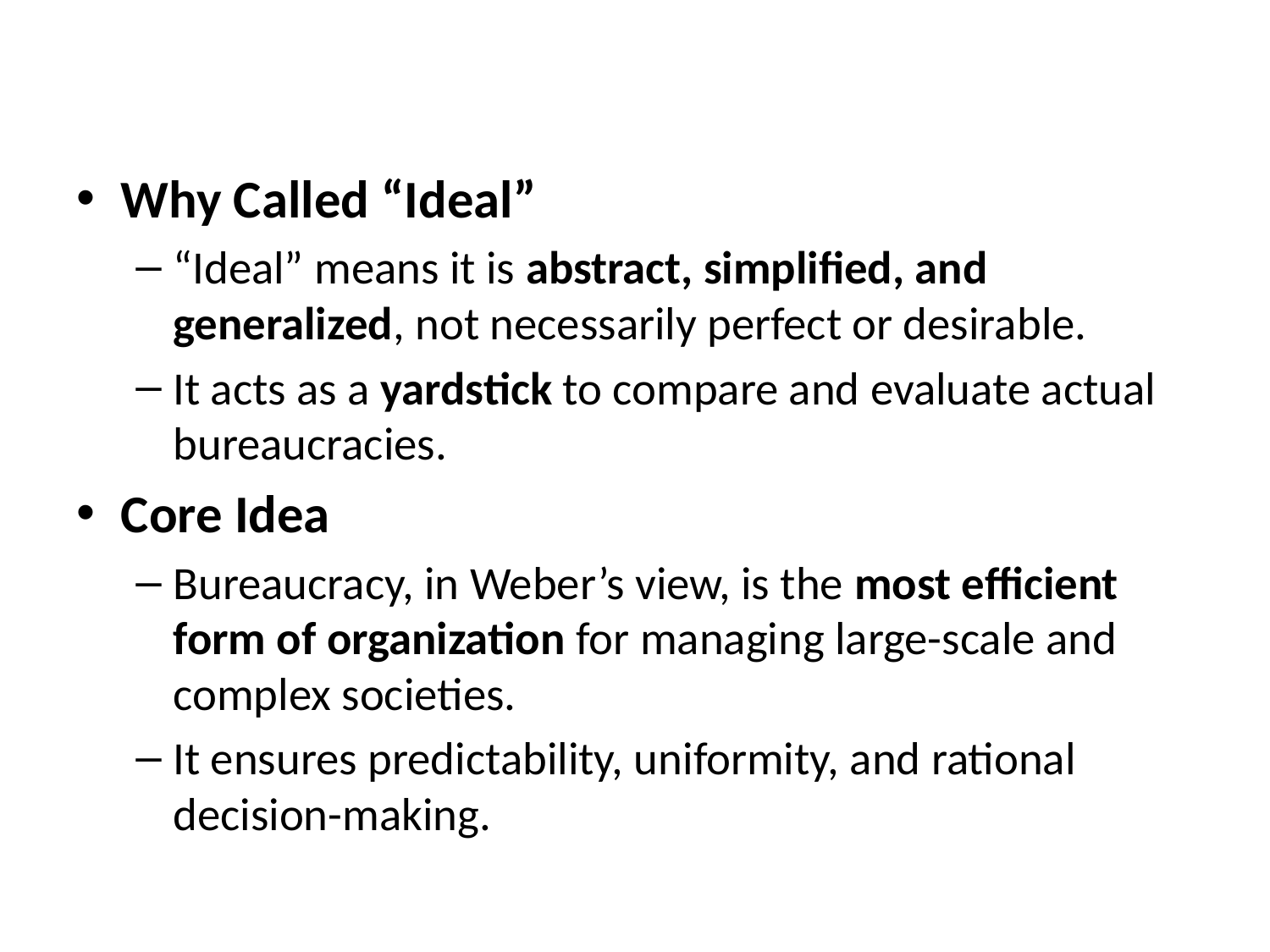

#
Why Called “Ideal”
“Ideal” means it is abstract, simplified, and generalized, not necessarily perfect or desirable.
It acts as a yardstick to compare and evaluate actual bureaucracies.
Core Idea
Bureaucracy, in Weber’s view, is the most efficient form of organization for managing large-scale and complex societies.
It ensures predictability, uniformity, and rational decision-making.